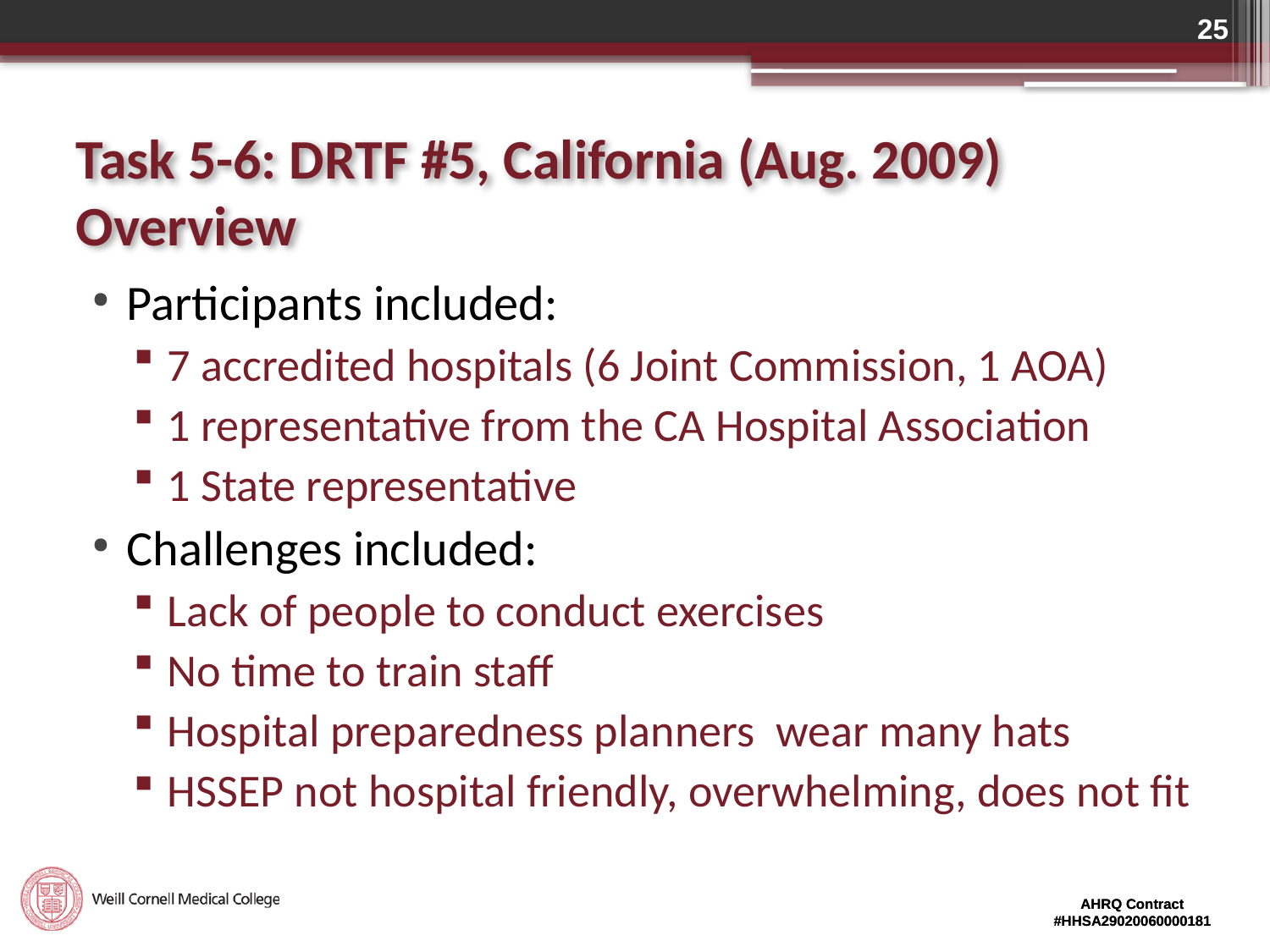

25
# Task 5-6: DRTF #5, California (Aug. 2009) Overview
Participants included:
7 accredited hospitals (6 Joint Commission, 1 AOA)
1 representative from the CA Hospital Association
1 State representative
Challenges included:
Lack of people to conduct exercises
No time to train staff
Hospital preparedness planners  wear many hats
HSSEP not hospital friendly, overwhelming, does not fit